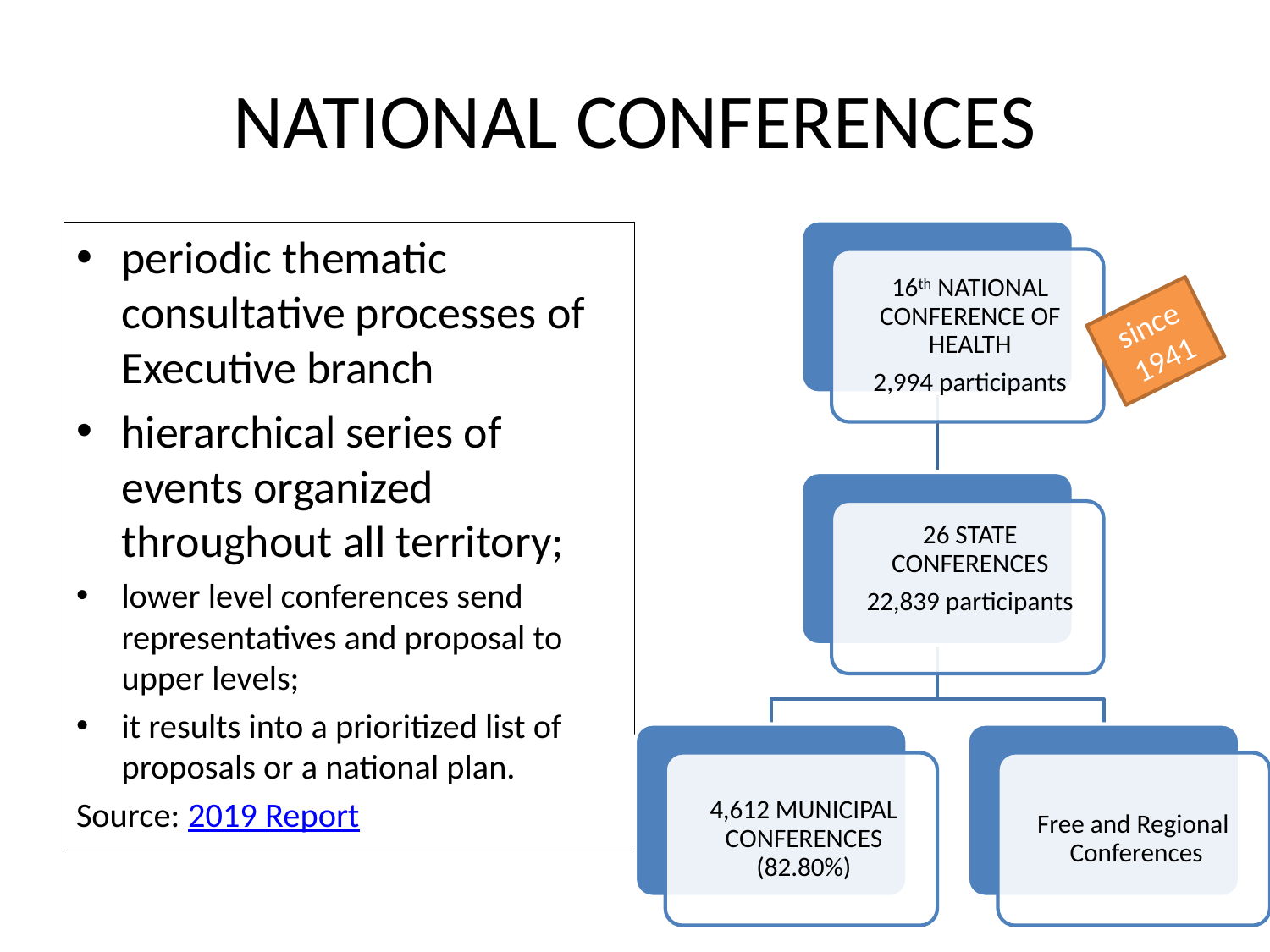

# NATIONAL CONFERENCES
16th NATIONAL CONFERENCE OF HEALTH
2,994 participants
26 STATE CONFERENCES
22,839 participants

4,612 MUNICIPAL CONFERENCES
(82.80%)
Free and Regional  Conferences
periodic thematic consultative processes of Executive branch
hierarchical series of events organized throughout all territory;
lower level conferences send representatives and proposal to upper levels;
it results into a prioritized list of proposals or a national plan.
Source: 2019 Report
since 1941